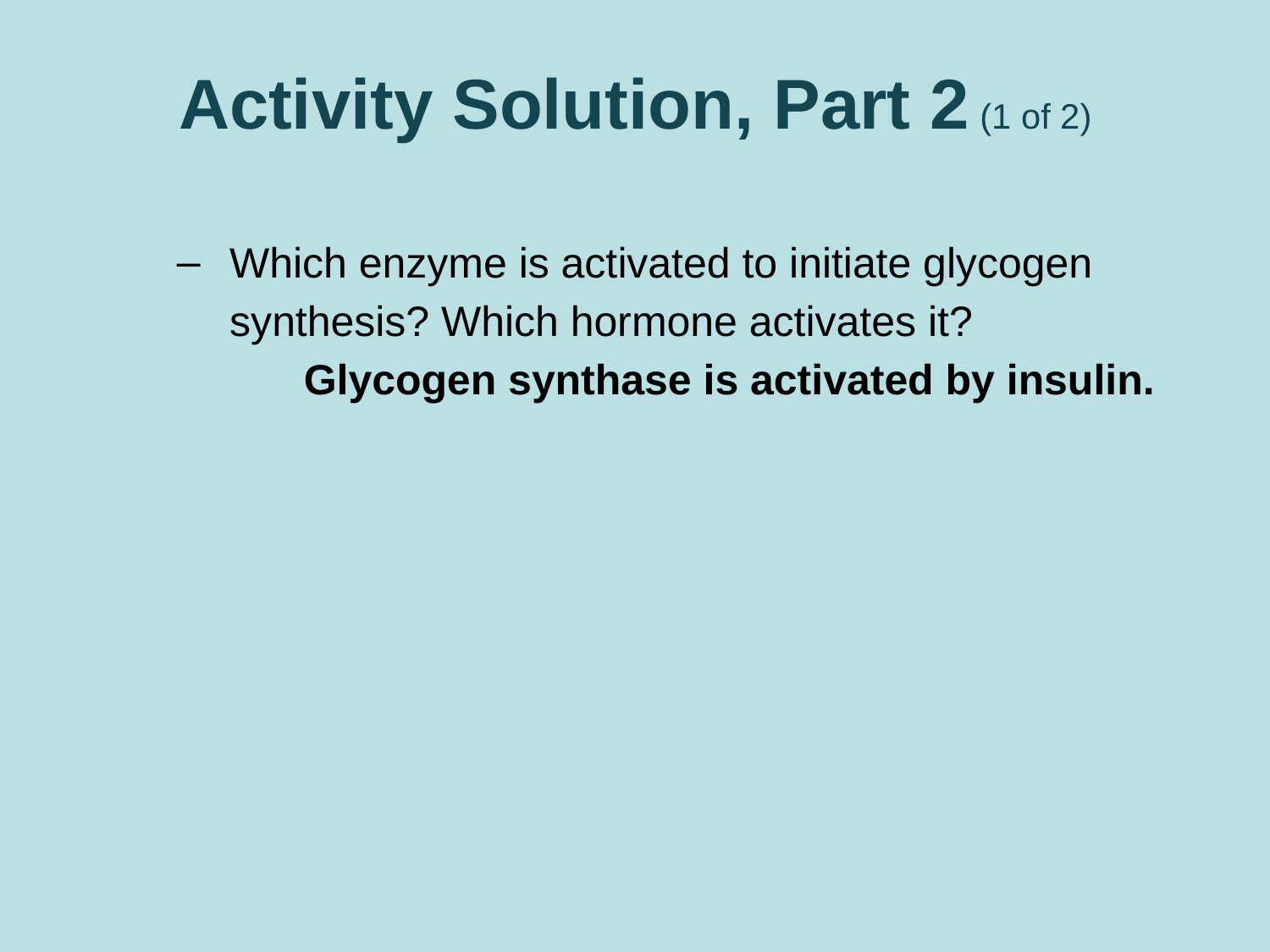

# Activity Solution, Part 2 (1 of 2)
Which enzyme is activated to initiate glycogen synthesis? Which hormone activates it?
	Glycogen synthase is activated by insulin.